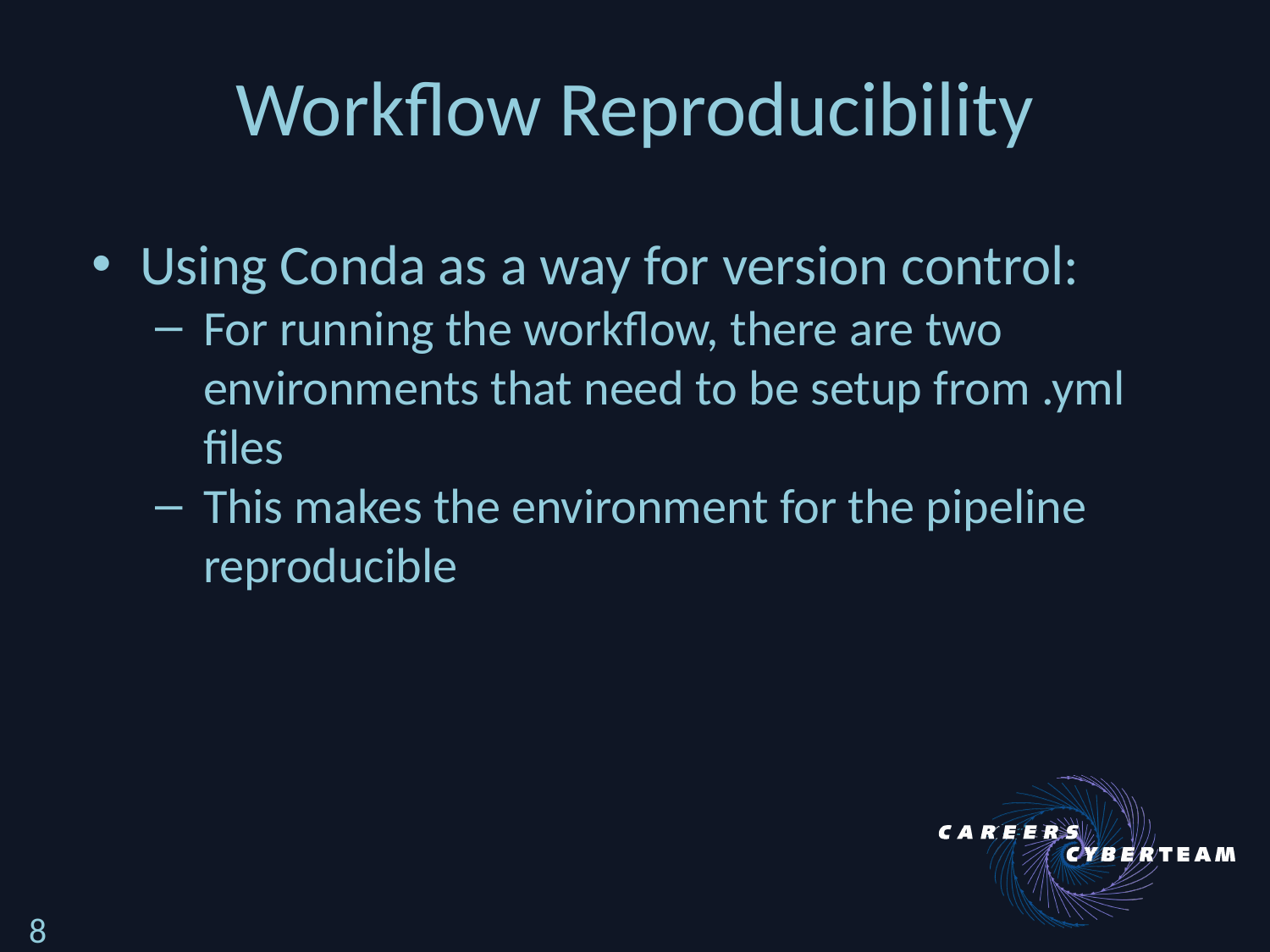

# Workflow Reproducibility
Using Conda as a way for version control:
For running the workflow, there are two environments that need to be setup from .yml files
This makes the environment for the pipeline reproducible
8